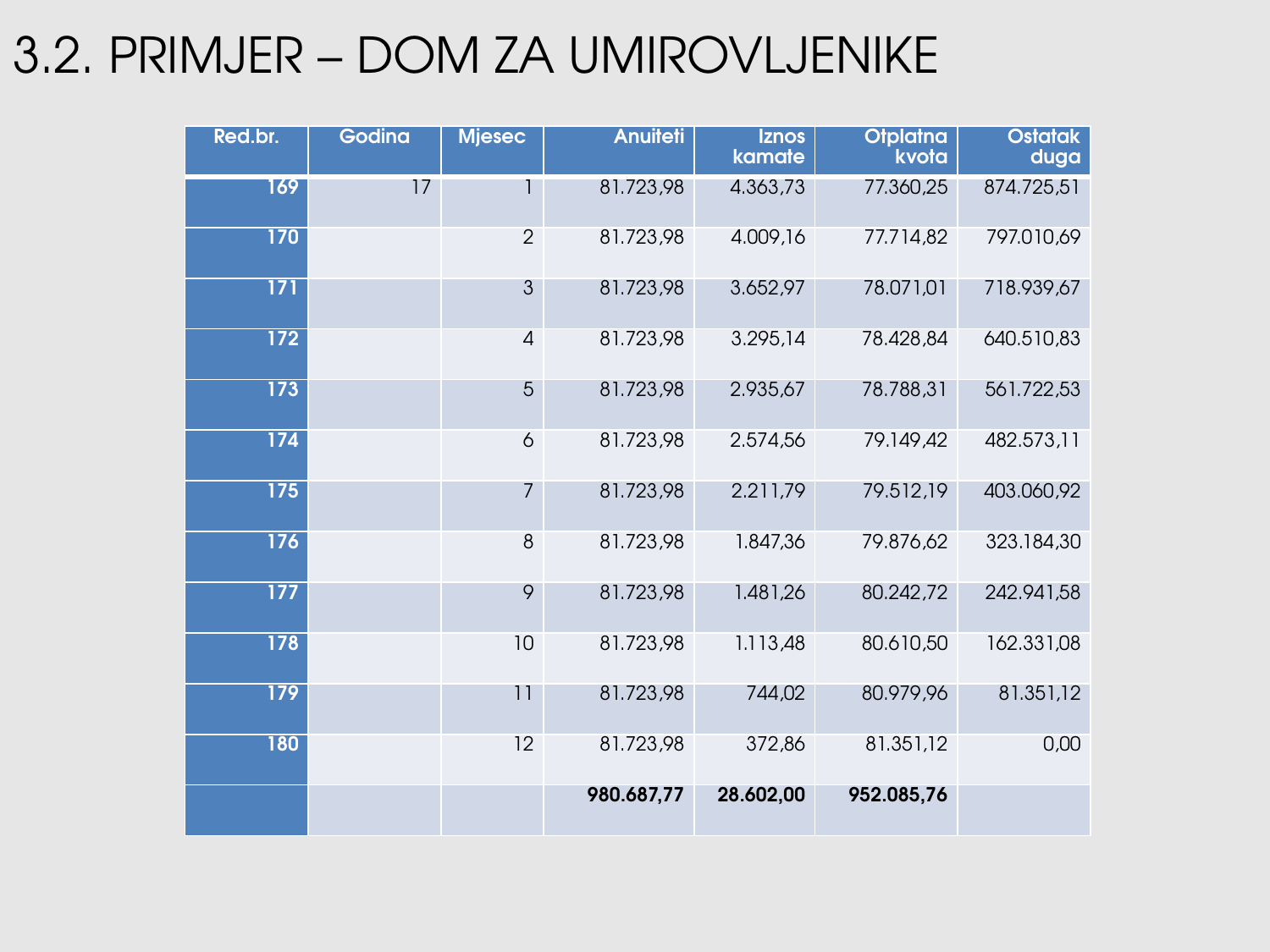

# 3.2. PRIMJER – DOM ZA UMIROVLJENIKE
| Red.br. | Godina | Mjesec | Anuiteti | Iznos kamate | Otplatna kvota | Ostatak duga |
| --- | --- | --- | --- | --- | --- | --- |
| 169 | 17 | 1 | 81.723,98 | 4.363,73 | 77.360,25 | 874.725,51 |
| 170 |  | 2 | 81.723,98 | 4.009,16 | 77.714,82 | 797.010,69 |
| 171 |  | 3 | 81.723,98 | 3.652,97 | 78.071,01 | 718.939,67 |
| 172 |  | 4 | 81.723,98 | 3.295,14 | 78.428,84 | 640.510,83 |
| 173 |  | 5 | 81.723,98 | 2.935,67 | 78.788,31 | 561.722,53 |
| 174 |  | 6 | 81.723,98 | 2.574,56 | 79.149,42 | 482.573,11 |
| 175 |  | 7 | 81.723,98 | 2.211,79 | 79.512,19 | 403.060,92 |
| 176 |  | 8 | 81.723,98 | 1.847,36 | 79.876,62 | 323.184,30 |
| 177 |  | 9 | 81.723,98 | 1.481,26 | 80.242,72 | 242.941,58 |
| 178 |  | 10 | 81.723,98 | 1.113,48 | 80.610,50 | 162.331,08 |
| 179 |  | 11 | 81.723,98 | 744,02 | 80.979,96 | 81.351,12 |
| 180 |  | 12 | 81.723,98 | 372,86 | 81.351,12 | 0,00 |
|  |  |  | 980.687,77 | 28.602,00 | 952.085,76 |  |
17